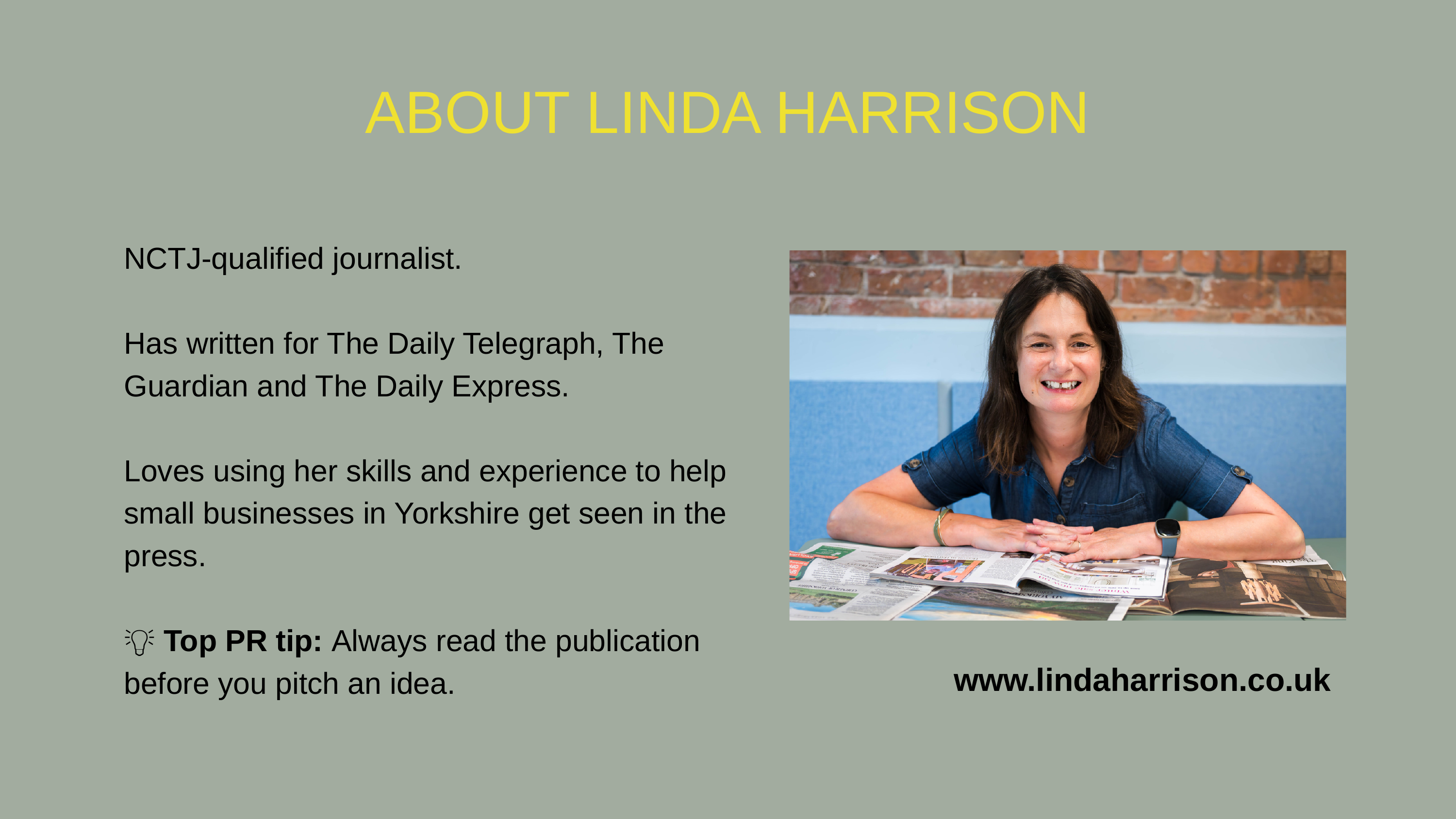

ABOUT LINDA HARRISON
NCTJ-qualified journalist.

Has written for The Daily Telegraph, The Guardian and The Daily Express.

Loves using her skills and experience to help small businesses in Yorkshire get seen in the press.

💡 Top PR tip: Always read the publication before you pitch an idea.

www.lindaharrison.co.uk